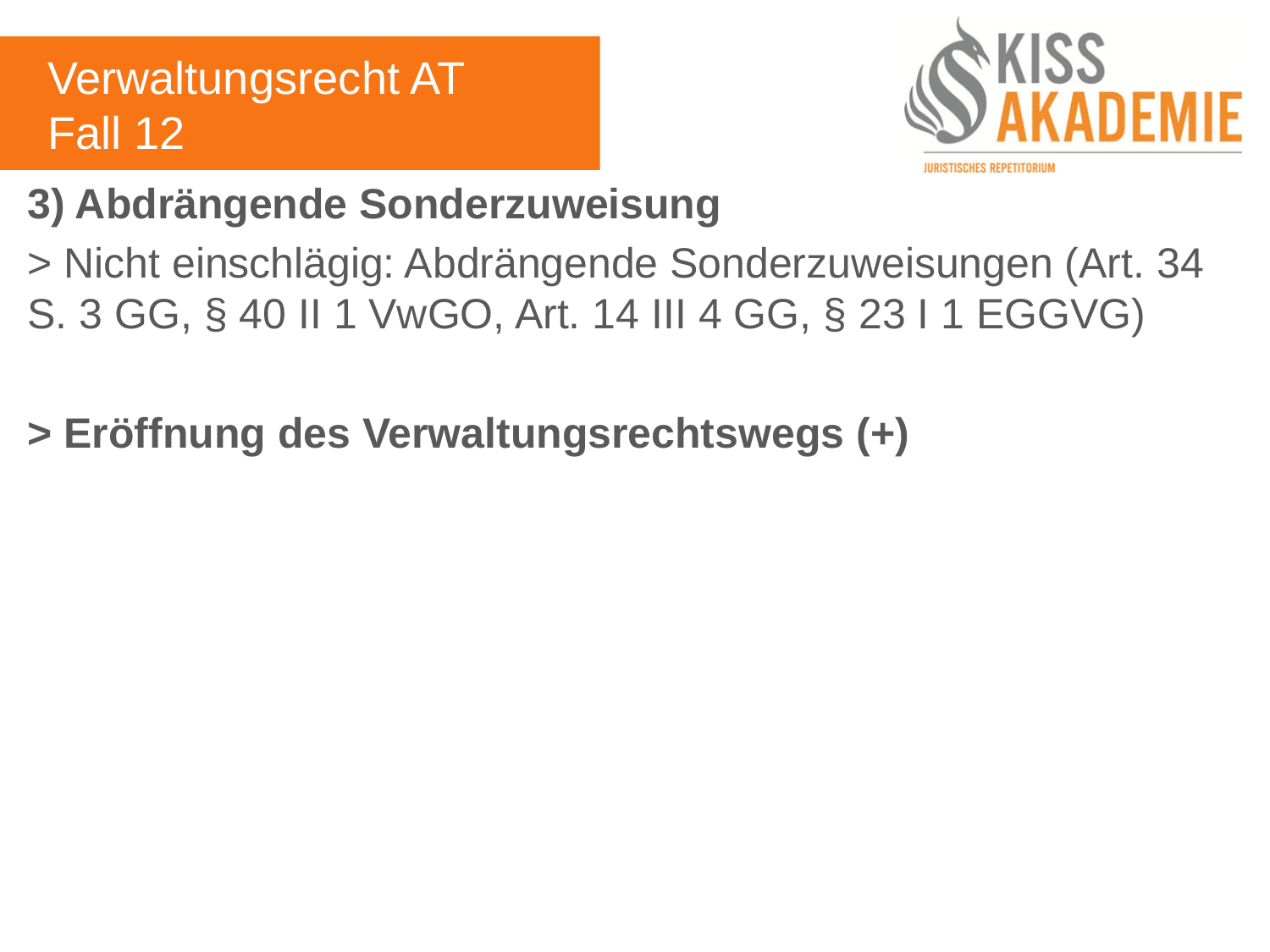

Verwaltungsrecht AT
Fall 12
3) Abdrängende Sonderzuweisung
> Nicht einschlägig: Abdrängende Sonderzuweisungen (Art. 34 S. 3 GG, § 40 II 1 VwGO, Art. 14 III 4 GG, § 23 I 1 EGGVG)

> Eröffnung des Verwaltungsrechtswegs (+)